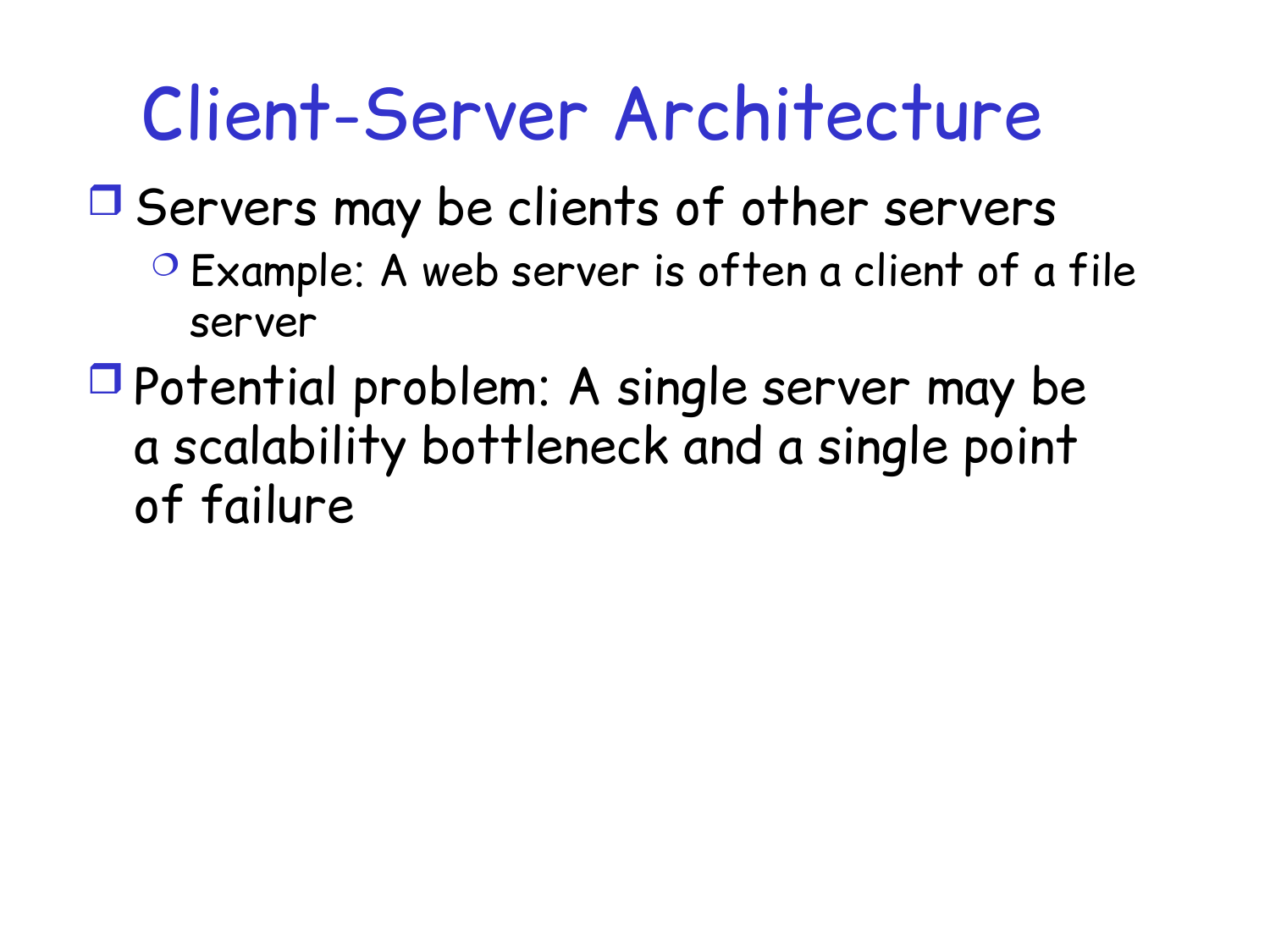

# Client-Server Architecture
Servers may be clients of other servers
Example: A web server is often a client of a file server
Potential problem: A single server may be  a scalability bottleneck and a single point of failure